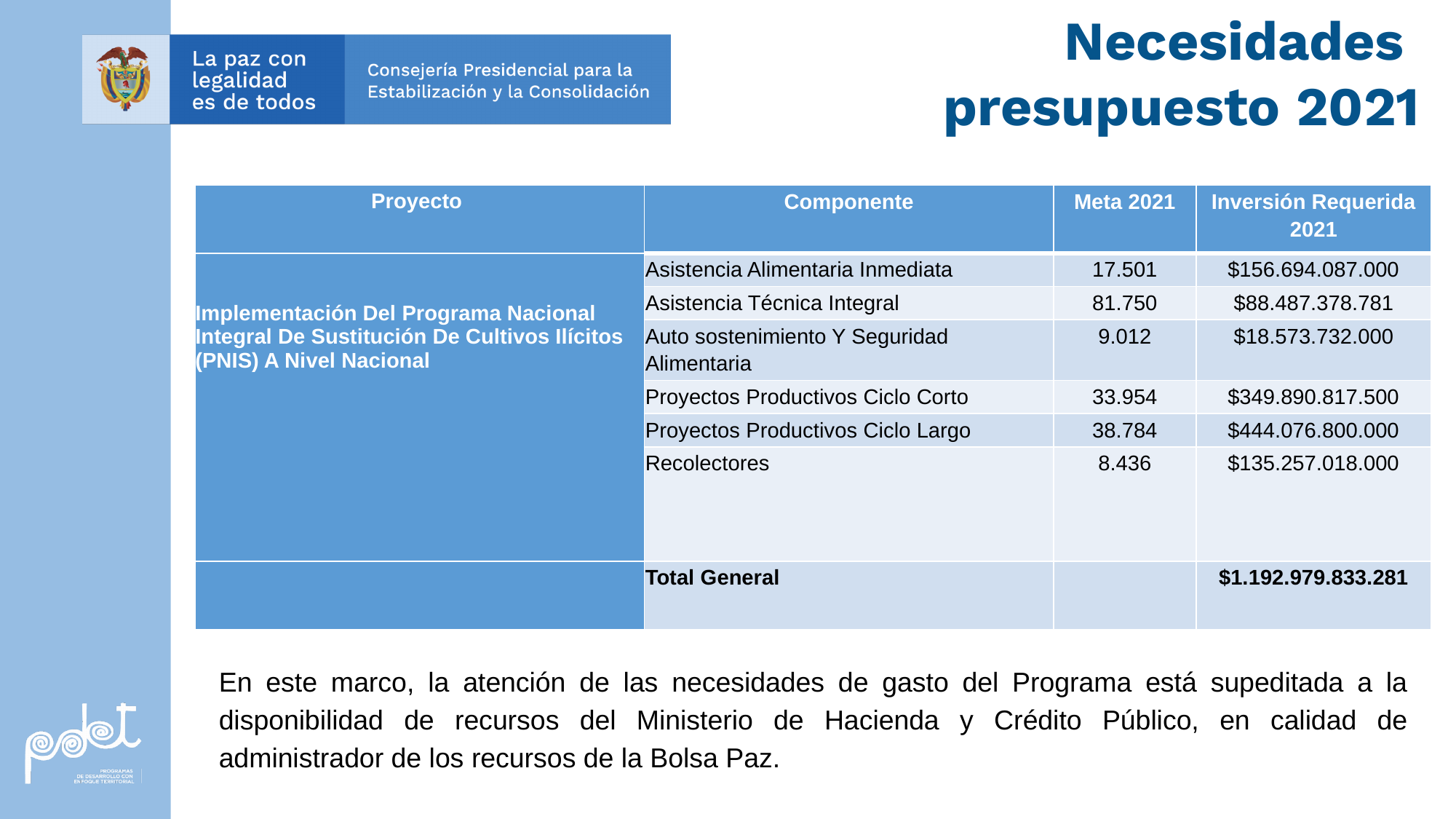

Necesidades
presupuesto 2021
| Proyecto | Componente | Meta 2021 | Inversión Requerida 2021 |
| --- | --- | --- | --- |
| Implementación Del Programa Nacional Integral De Sustitución De Cultivos Ilícitos (PNIS) A Nivel Nacional | Asistencia Alimentaria Inmediata | 17.501 | $156.694.087.000 |
|  | Asistencia Técnica Integral | 81.750 | $88.487.378.781 |
|  | Auto sostenimiento Y Seguridad Alimentaria | 9.012 | $18.573.732.000 |
|  | Proyectos Productivos Ciclo Corto | 33.954 | $349.890.817.500 |
|  | Proyectos Productivos Ciclo Largo | 38.784 | $444.076.800.000 |
|  | Recolectores | 8.436 | $135.257.018.000 |
|  | Total General |  | $1.192.979.833.281 |
En este marco, la atención de las necesidades de gasto del Programa está supeditada a la disponibilidad de recursos del Ministerio de Hacienda y Crédito Público, en calidad de administrador de los recursos de la Bolsa Paz.